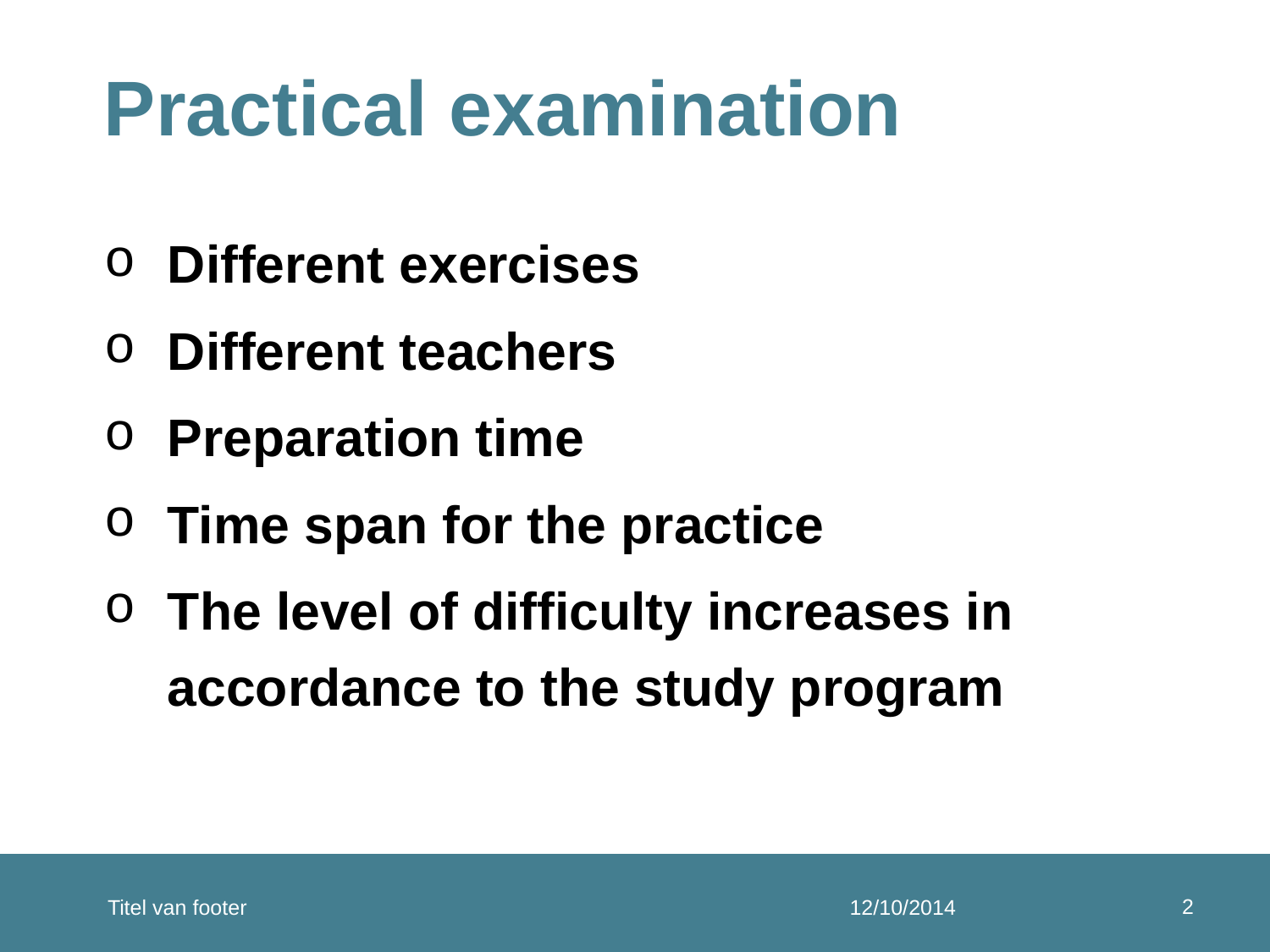

# Practical examination
Different exercises
Different teachers
Preparation time
Time span for the practice
The level of difficulty increases in accordance to the study program
2
Titel van footer
12/10/2014